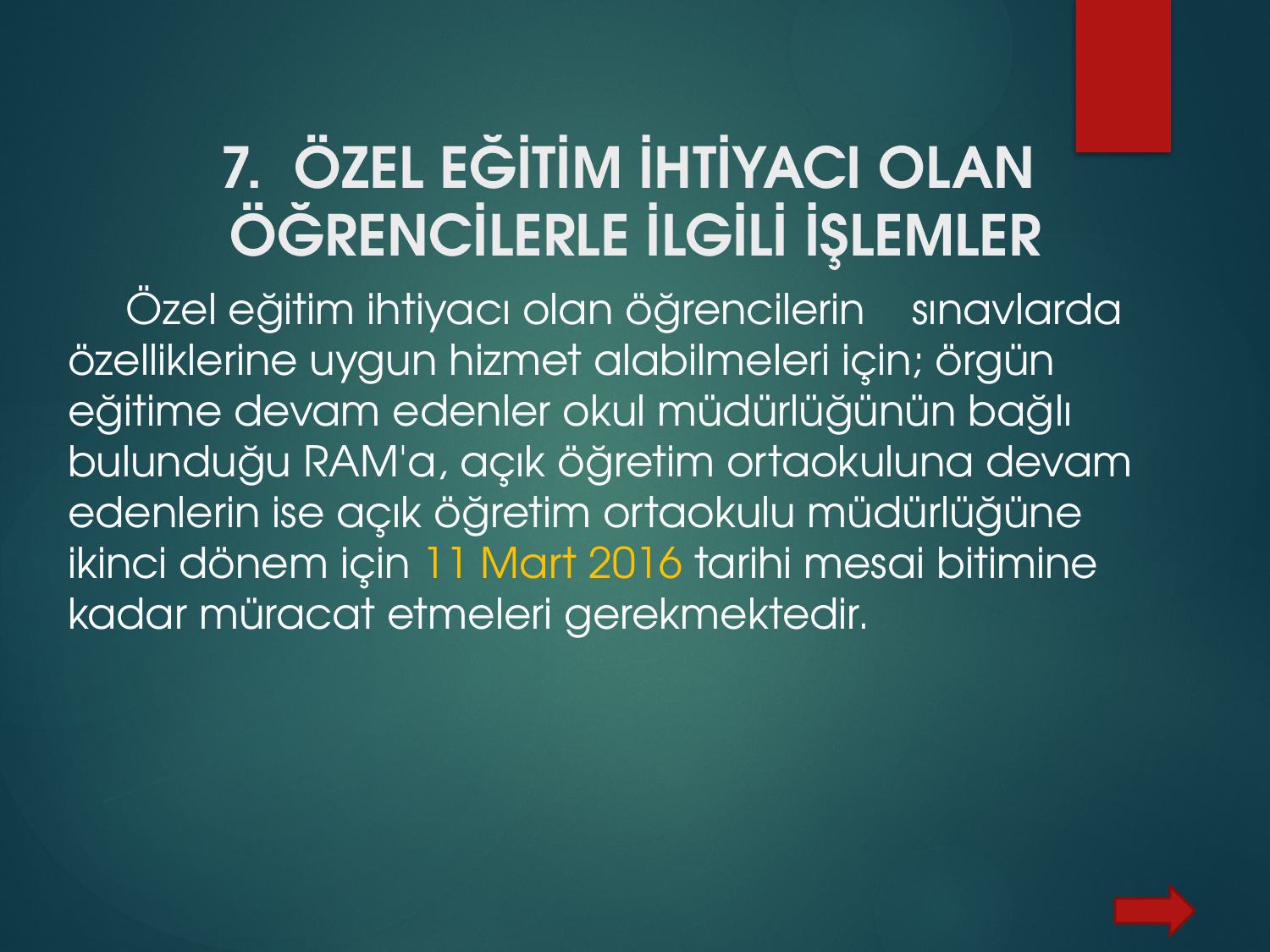

# 7.  ÖZEL EĞİTİM İHTİYACI OLAN  ÖĞRENCİLERLE İLGİLİ İŞLEMLER
      Özel eğitim ihtiyacı olan öğrencilerin    sınavlarda özelliklerine uygun hizmet alabilmeleri için; örgün eğitime devam edenler okul müdürlüğünün bağlı bulunduğu RAM'a, açık öğretim ortaokuluna devam edenlerin ise açık öğretim ortaokulu müdürlüğüne ikinci dönem için 11 Mart 2016 tarihi mesai bitimine kadar müracat etmeleri gerekmektedir.